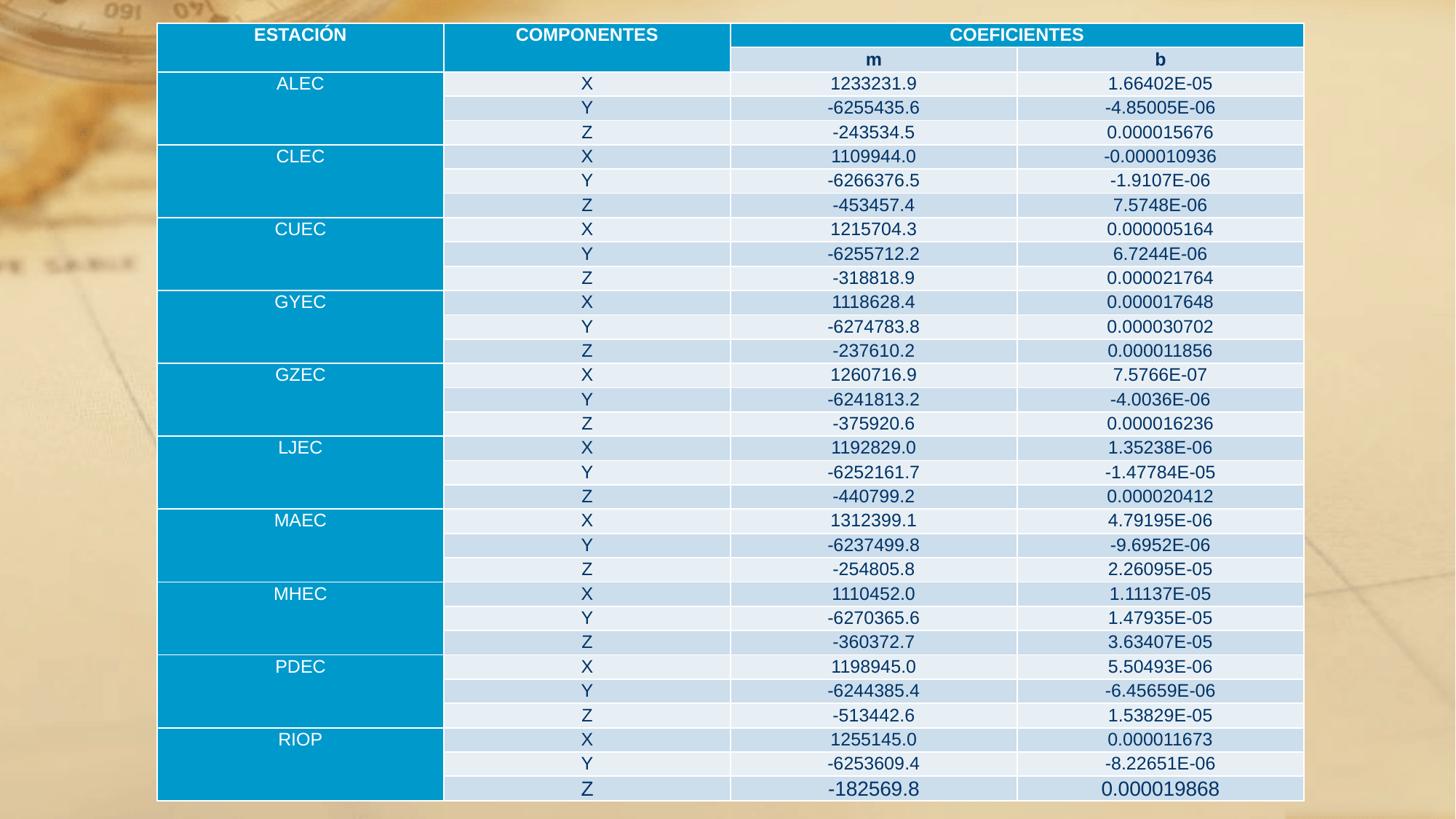

| ESTACIÓN | COMPONENTES | COEFICIENTES |  |
| --- | --- | --- | --- |
|  |  | m | b |
| ALEC | X | 1233231.9 | 1.66402E-05 |
|  | Y | -6255435.6 | -4.85005E-06 |
|  | Z | -243534.5 | 0.000015676 |
| CLEC | X | 1109944.0 | -0.000010936 |
|  | Y | -6266376.5 | -1.9107E-06 |
|  | Z | -453457.4 | 7.5748E-06 |
| CUEC | X | 1215704.3 | 0.000005164 |
|  | Y | -6255712.2 | 6.7244E-06 |
|  | Z | -318818.9 | 0.000021764 |
| GYEC | X | 1118628.4 | 0.000017648 |
|  | Y | -6274783.8 | 0.000030702 |
|  | Z | -237610.2 | 0.000011856 |
| GZEC | X | 1260716.9 | 7.5766E-07 |
|  | Y | -6241813.2 | -4.0036E-06 |
|  | Z | -375920.6 | 0.000016236 |
| LJEC | X | 1192829.0 | 1.35238E-06 |
|  | Y | -6252161.7 | -1.47784E-05 |
|  | Z | -440799.2 | 0.000020412 |
| MAEC | X | 1312399.1 | 4.79195E-06 |
|  | Y | -6237499.8 | -9.6952E-06 |
|  | Z | -254805.8 | 2.26095E-05 |
| MHEC | X | 1110452.0 | 1.11137E-05 |
|  | Y | -6270365.6 | 1.47935E-05 |
|  | Z | -360372.7 | 3.63407E-05 |
| PDEC | X | 1198945.0 | 5.50493E-06 |
|  | Y | -6244385.4 | -6.45659E-06 |
|  | Z | -513442.6 | 1.53829E-05 |
| RIOP | X | 1255145.0 | 0.000011673 |
|  | Y | -6253609.4 | -8.22651E-06 |
|  | Z | -182569.8 | 0.000019868 |